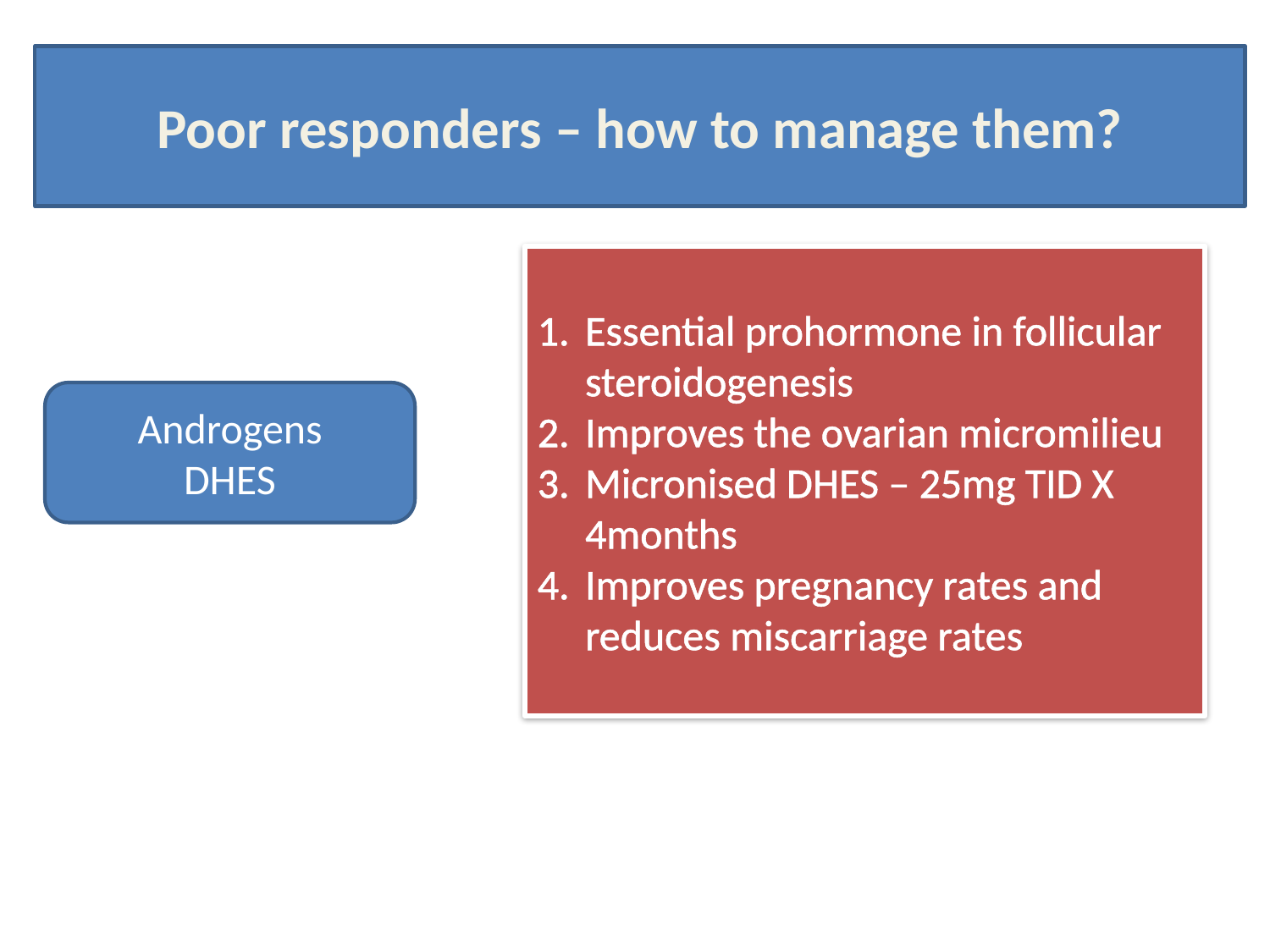

Poor responders – how to manage them?
Essential prohormone in follicular steroidogenesis
Improves the ovarian micromilieu
Micronised DHES – 25mg TID X 4months
Improves pregnancy rates and reduces miscarriage rates
Androgens
DHES